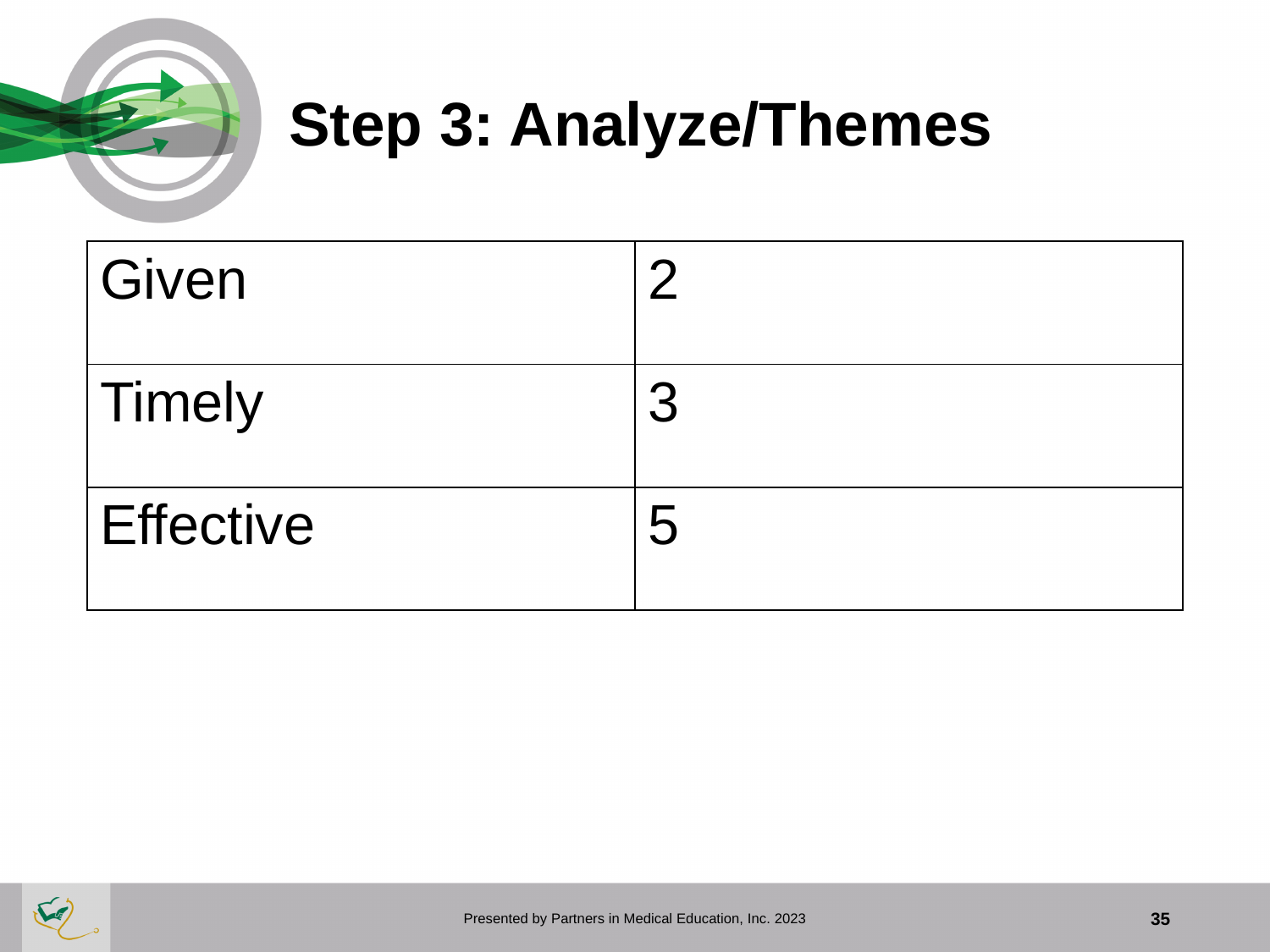

# Step 3: Analyze/Themes
| Given | 2 |
| --- | --- |
| Timely | 3 |
| Effective | 5 |
Presented by Partners in Medical Education, Inc. 2023
35